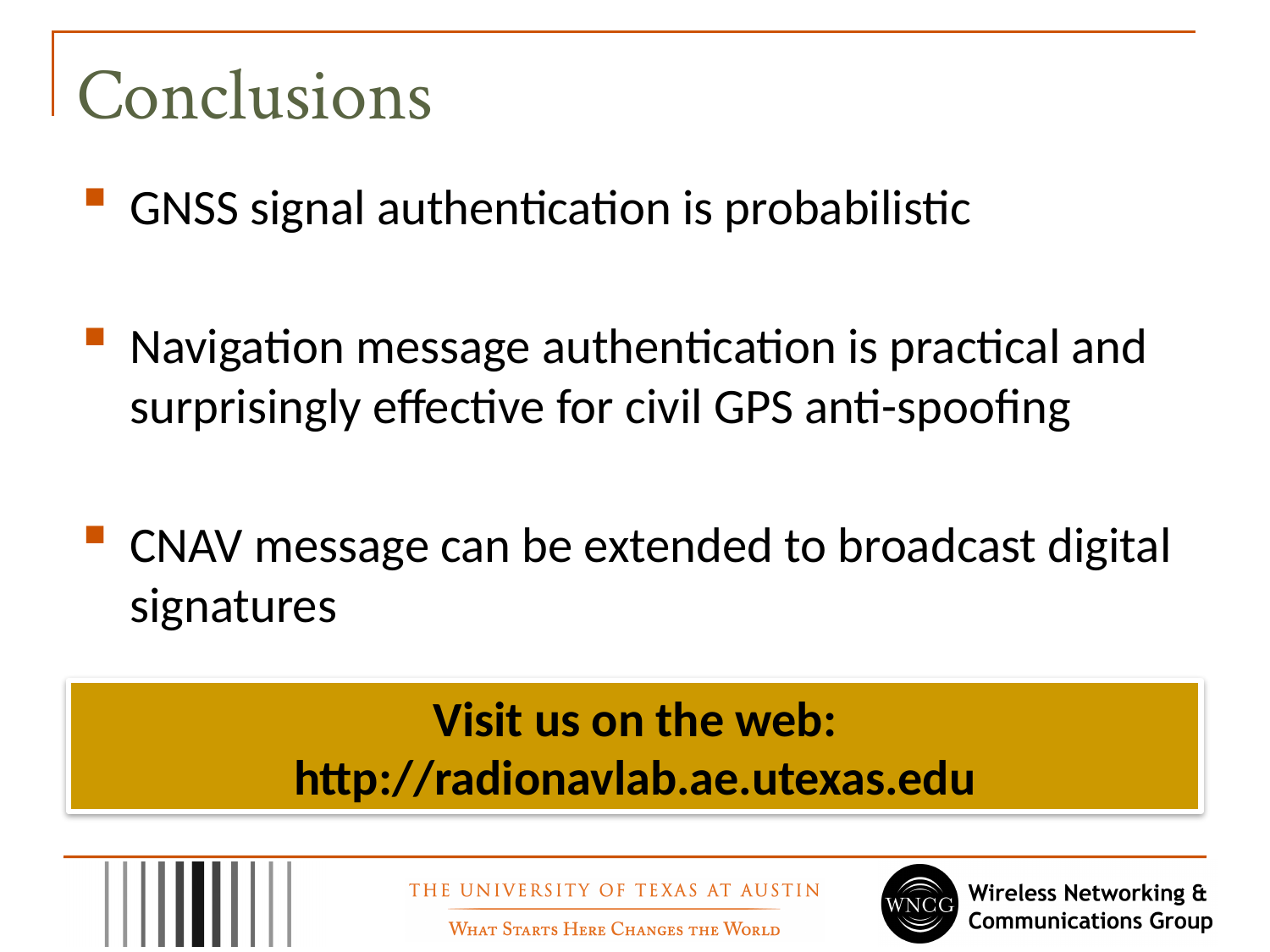

# Conclusions
GNSS signal authentication is probabilistic

Navigation message authentication is practical and surprisingly effective for civil GPS anti-spoofing

CNAV message can be extended to broadcast digital signatures

Visit us on the web:
http://radionavlab.ae.utexas.edu